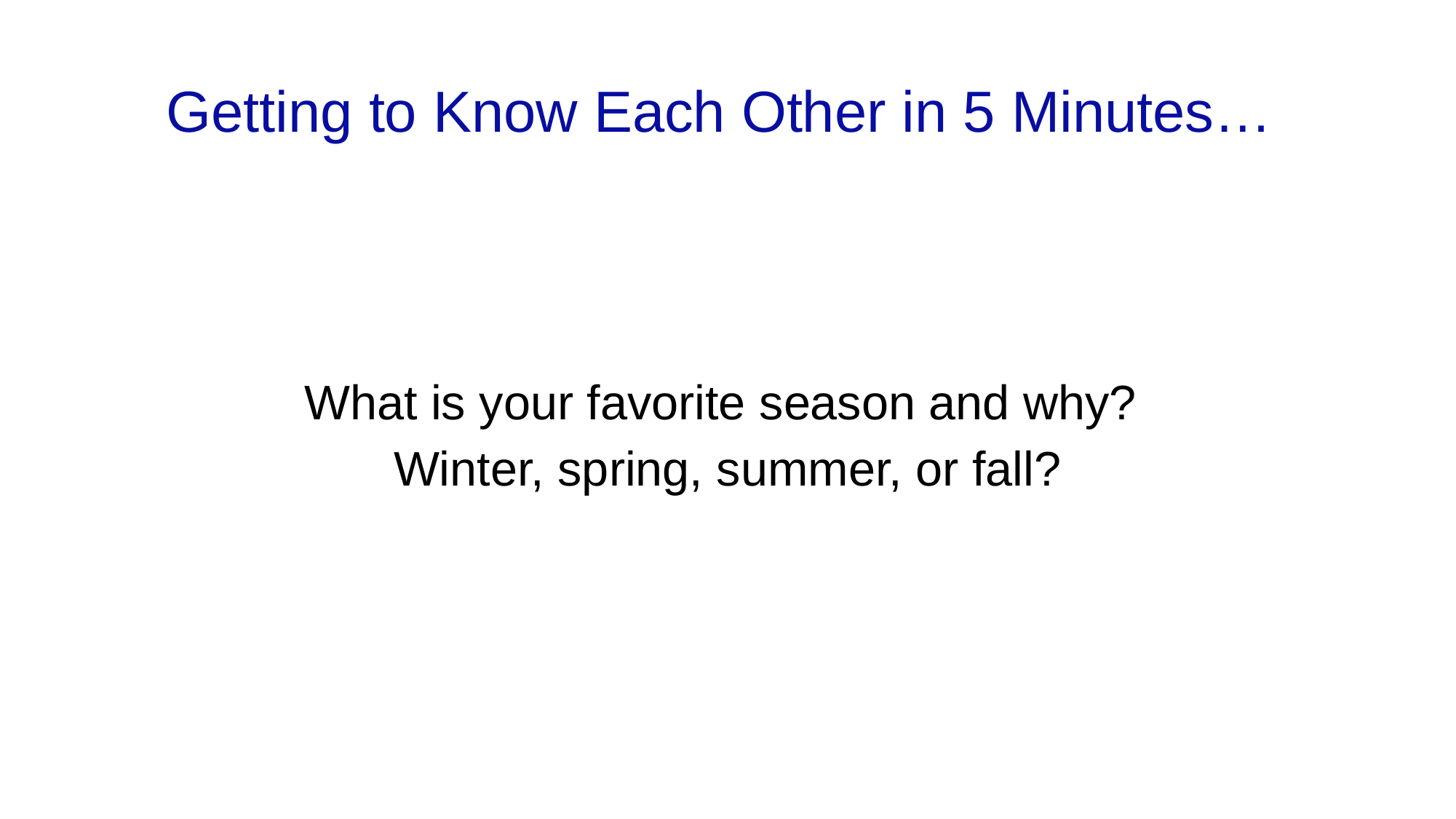

Getting to Know Each Other in 5 Minutes…
What is your favorite season and why?
Winter, spring, summer, or fall?